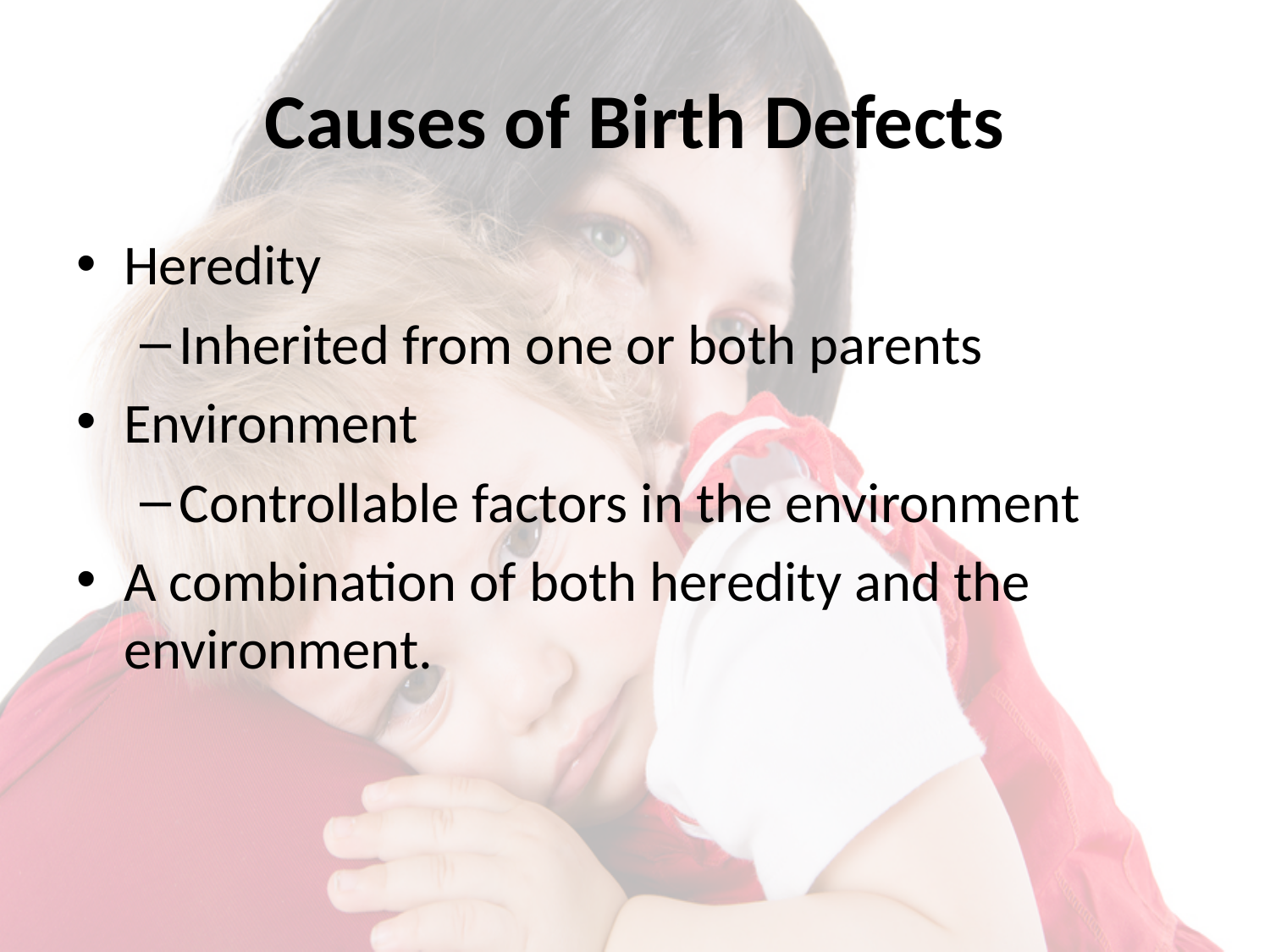

# Causes of Birth Defects
Heredity
Inherited from one or both parents
Environment
Controllable factors in the environment
A combination of both heredity and the environment.